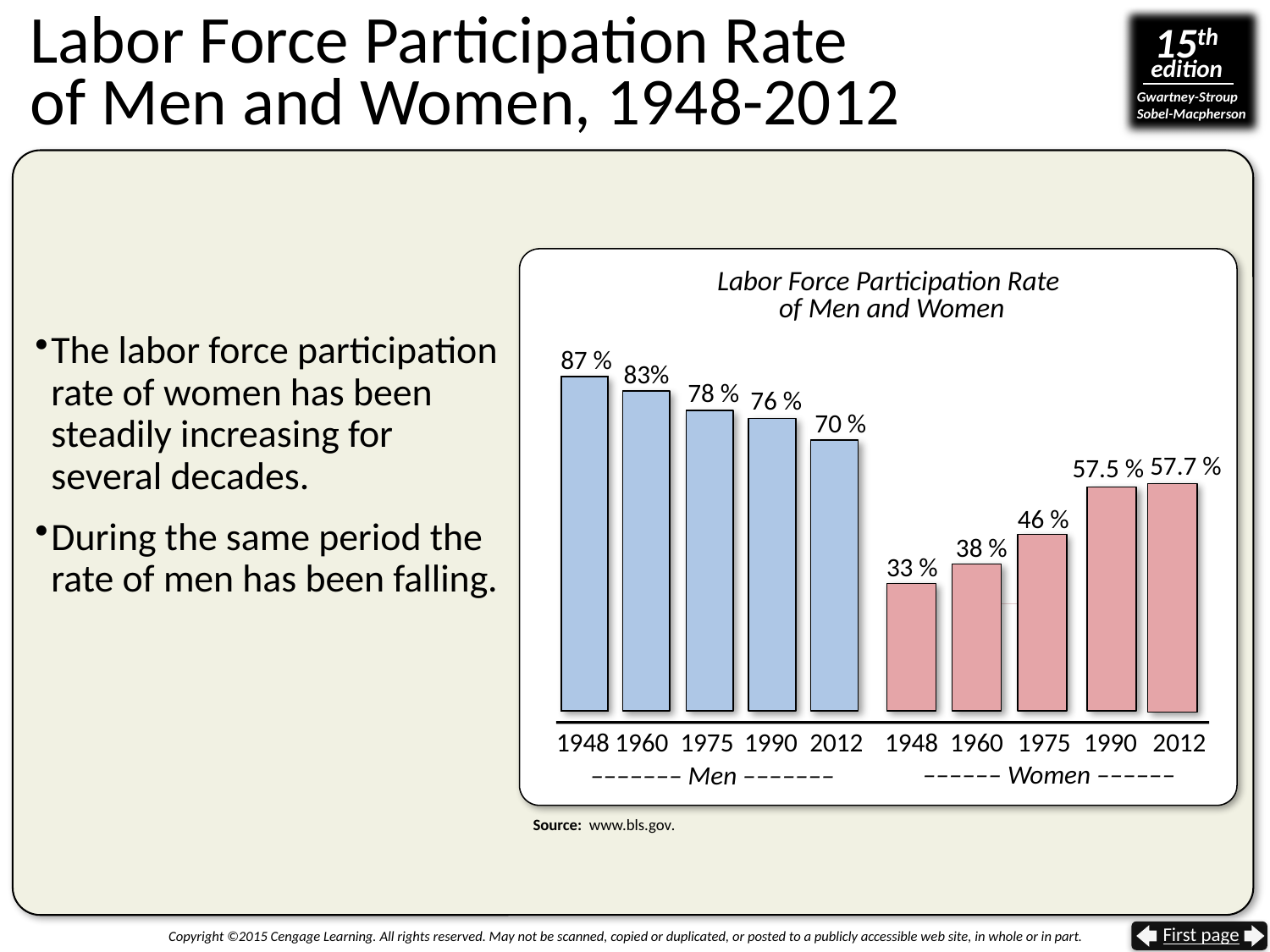

# Labor Force Participation Rate of Men and Women, 1948-2012

Labor Force Participation Rate
of Men and Women
The labor force participation rate of women has been steadily increasing for several decades.
During the same period the rate of men has been falling.
87 %

83%

78 %

76 %

70 %

57.7 %

 57.5 %

46 %

38 %

33 %

1948
1960
1975
1990
2012
1948
1960
1975
1990
2012
–––––– Women ––––––
––––––– Men –––––––
Source:  www.bls.gov.